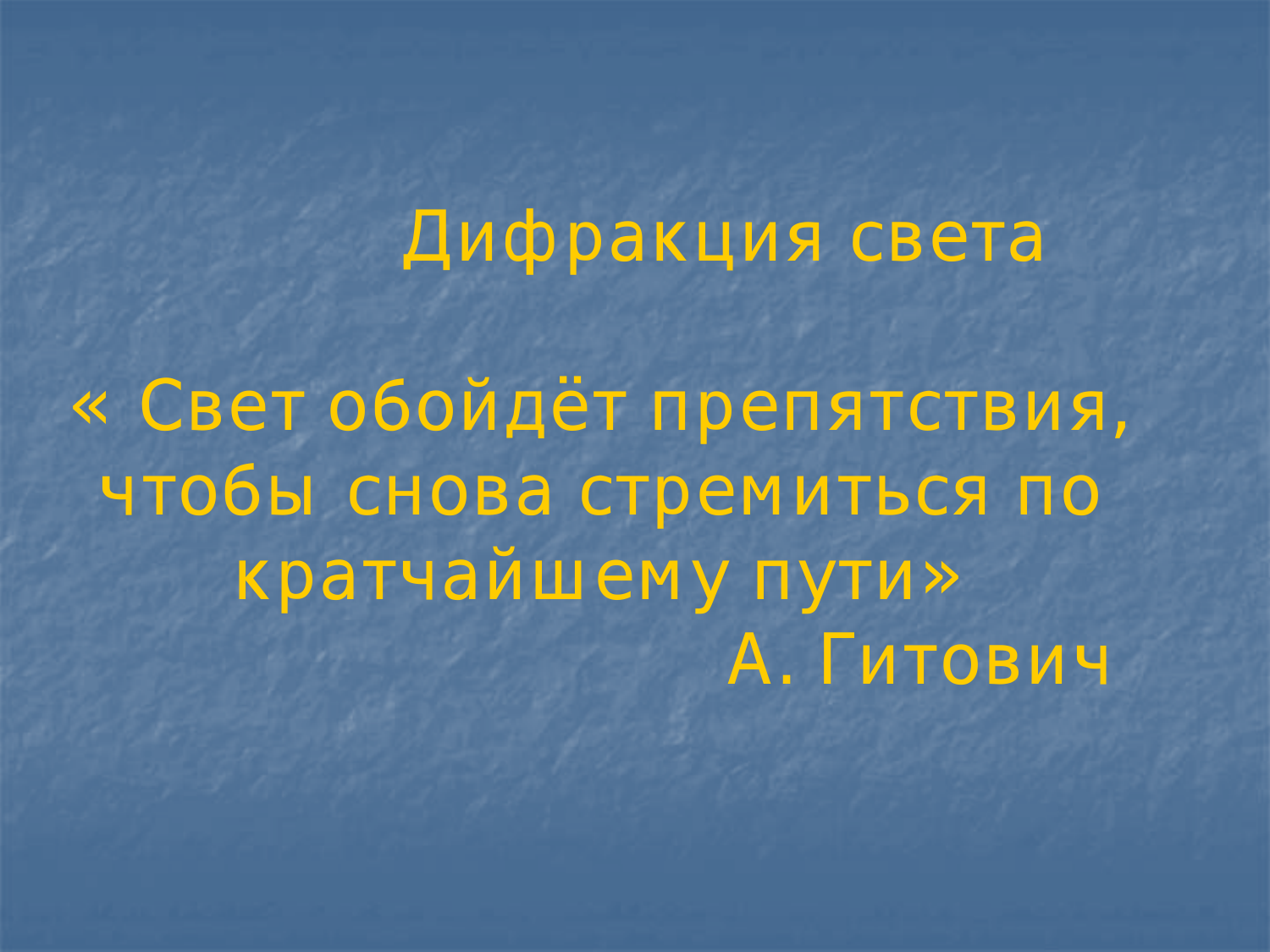

# Дифракция света « Свет обойдёт препятствия, чтобы снова стремиться по кратчайшему пути» А. Гитович